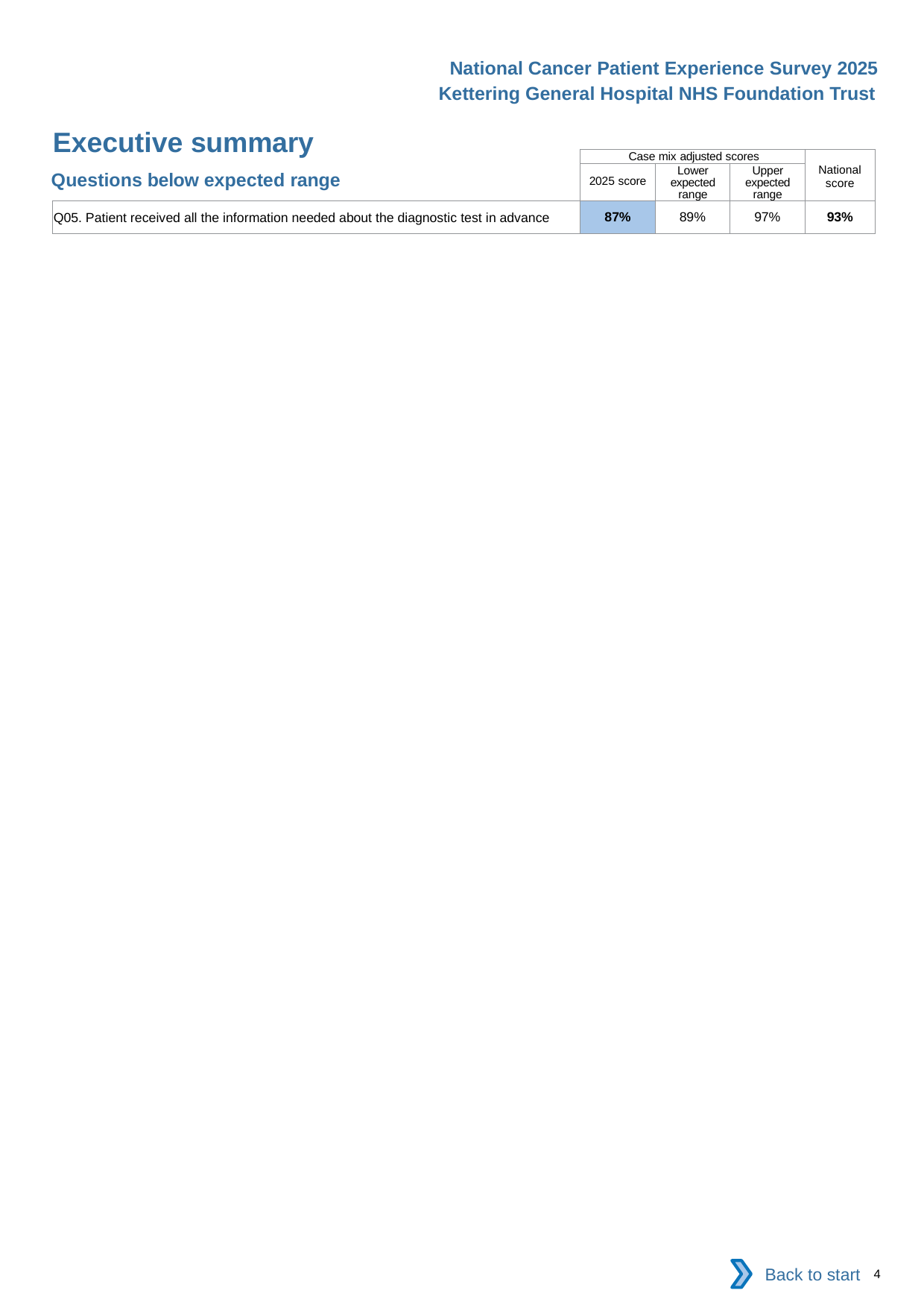

National Cancer Patient Experience Survey 2025
Kettering General Hospital NHS Foundation Trust
Executive summary (2)
|  | Case mix adjusted scores |  |  | National score |
| --- | --- | --- | --- | --- |
|  | 2025 score | Lower expected range | Upper expected range |  |
| Q05. Patient received all the information needed about the diagnostic test in advance | 87% | 89% | 97% | 93% |
Questions below expected range
Back to start

4